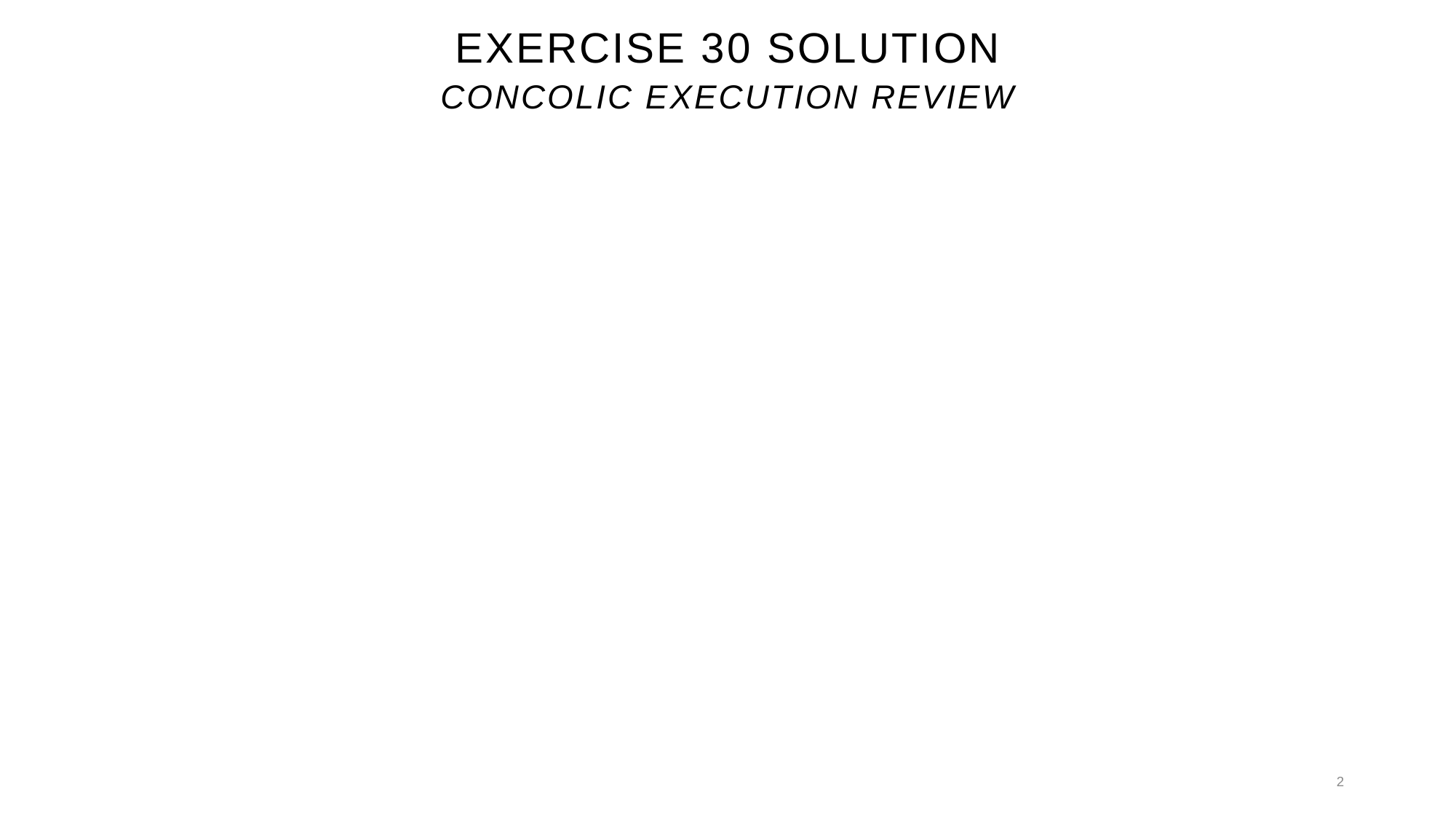

# Exercise 30 Solution
Concolic Execution Review
2